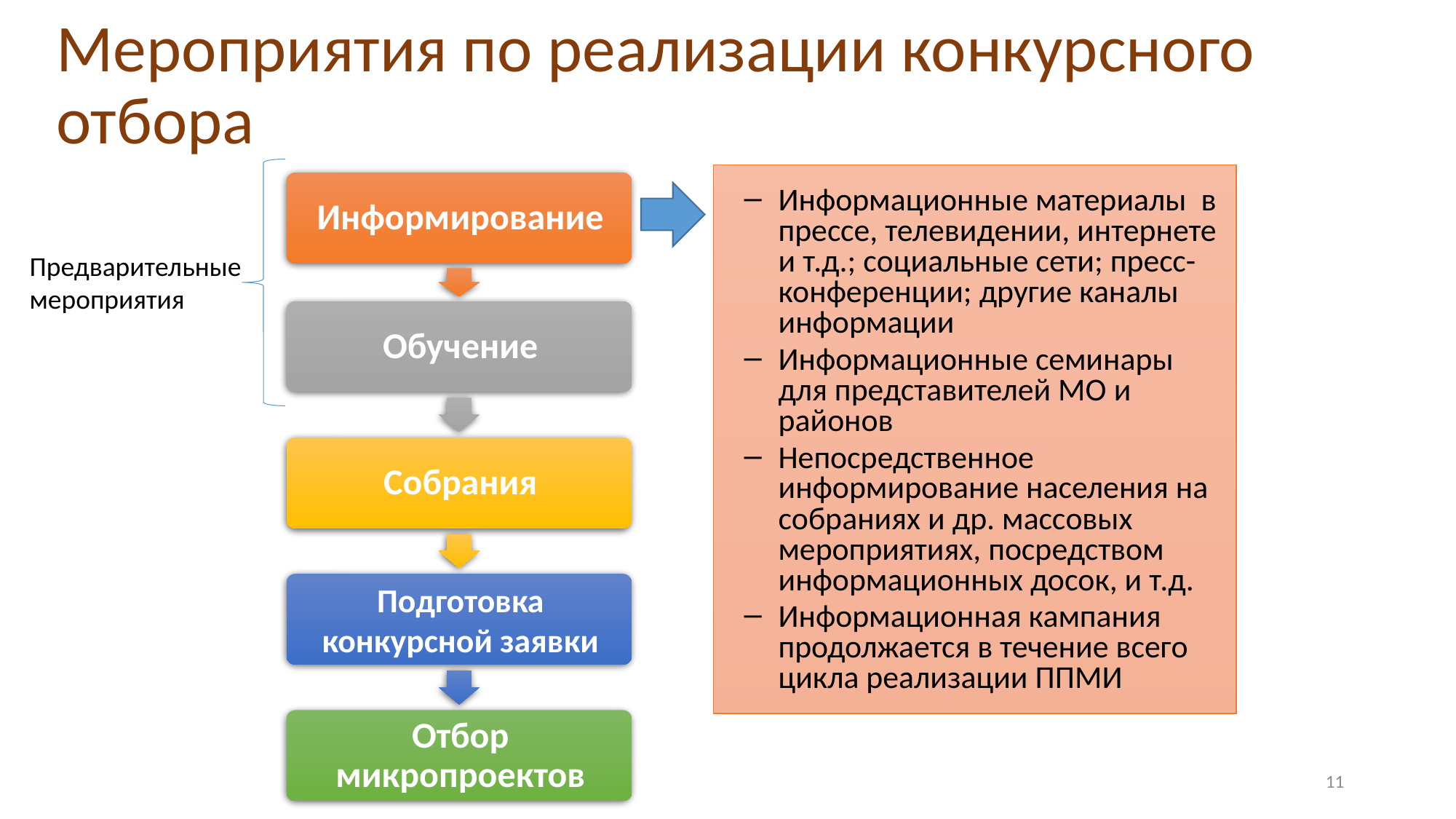

# Мероприятия по реализации конкурсного отбора

Информирование

Обучение

Собрания

Подготовка конкурсной заявки

Отбор микропроектов
Информационные материалы  в прессе, телевидении, интернете и т.д.; социальные сети; пресс-конференции; другие каналы информации
Информационные семинары для представителей МО и районов
Непосредственное информирование населения на собраниях и др. массовых мероприятиях, посредством информационных досок, и т.д.
Информационная кампания продолжается в течение всего цикла реализации ППМИ

Предварительные мероприятия
11